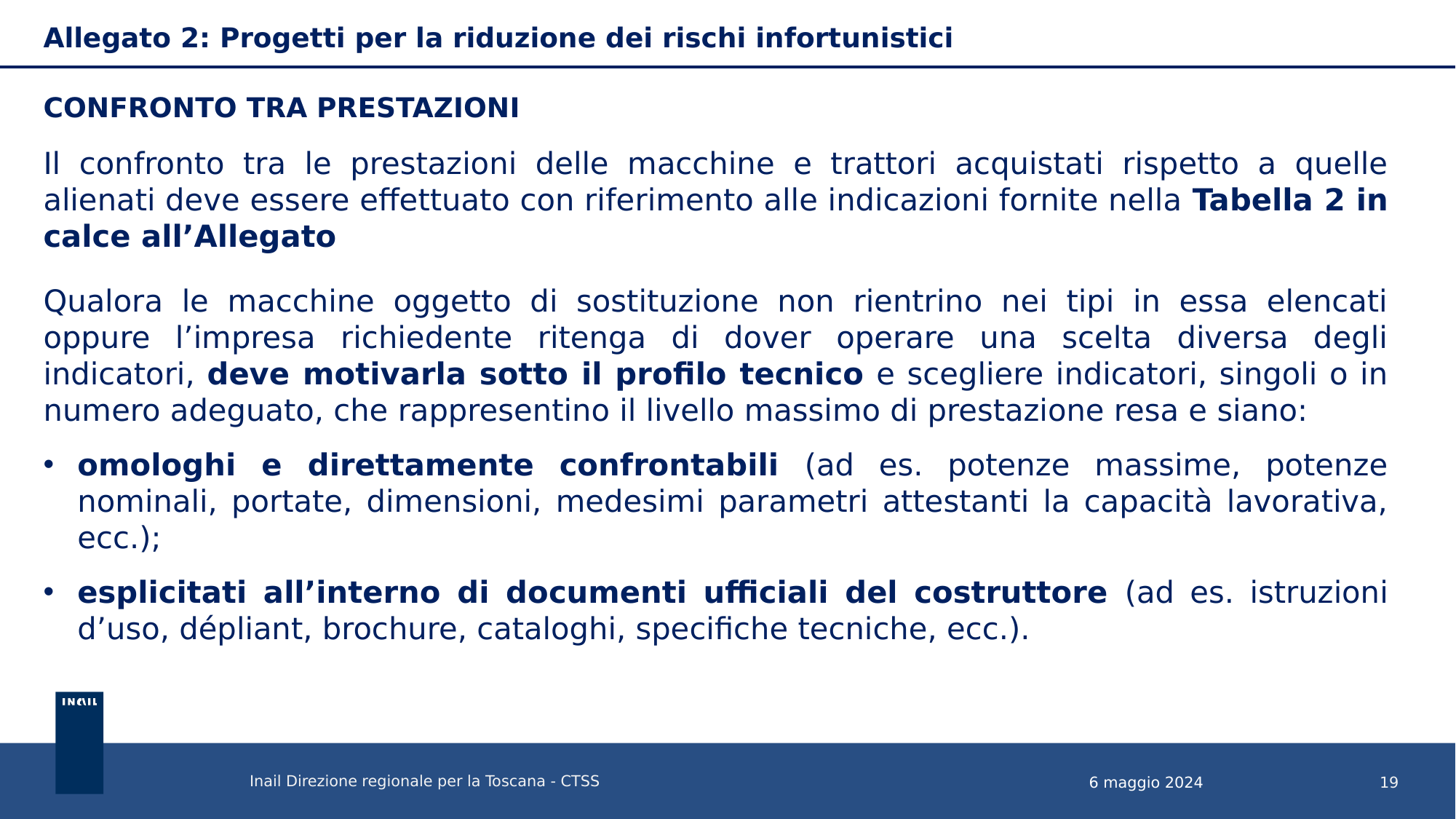

Allegato 2: Progetti per la riduzione dei rischi infortunistici
#

CONFRONTO TRA PRESTAZIONI

Il confronto tra le prestazioni delle macchine e trattori acquistati rispetto a quelle alienati deve essere effettuato con riferimento alle indicazioni fornite nella Tabella 2 in calce all’Allegato
Qualora le macchine oggetto di sostituzione non rientrino nei tipi in essa elencati oppure l’impresa richiedente ritenga di dover operare una scelta diversa degli indicatori, deve motivarla sotto il profilo tecnico e scegliere indicatori, singoli o in numero adeguato, che rappresentino il livello massimo di prestazione resa e siano:
omologhi e direttamente confrontabili (ad es. potenze massime, potenze nominali, portate, dimensioni, medesimi parametri attestanti la capacità lavorativa, ecc.);
esplicitati all’interno di documenti ufficiali del costruttore (ad es. istruzioni d’uso, dépliant, brochure, cataloghi, specifiche tecniche, ecc.).
Inail Direzione regionale per la Toscana - CTSS
6 maggio 2024

19